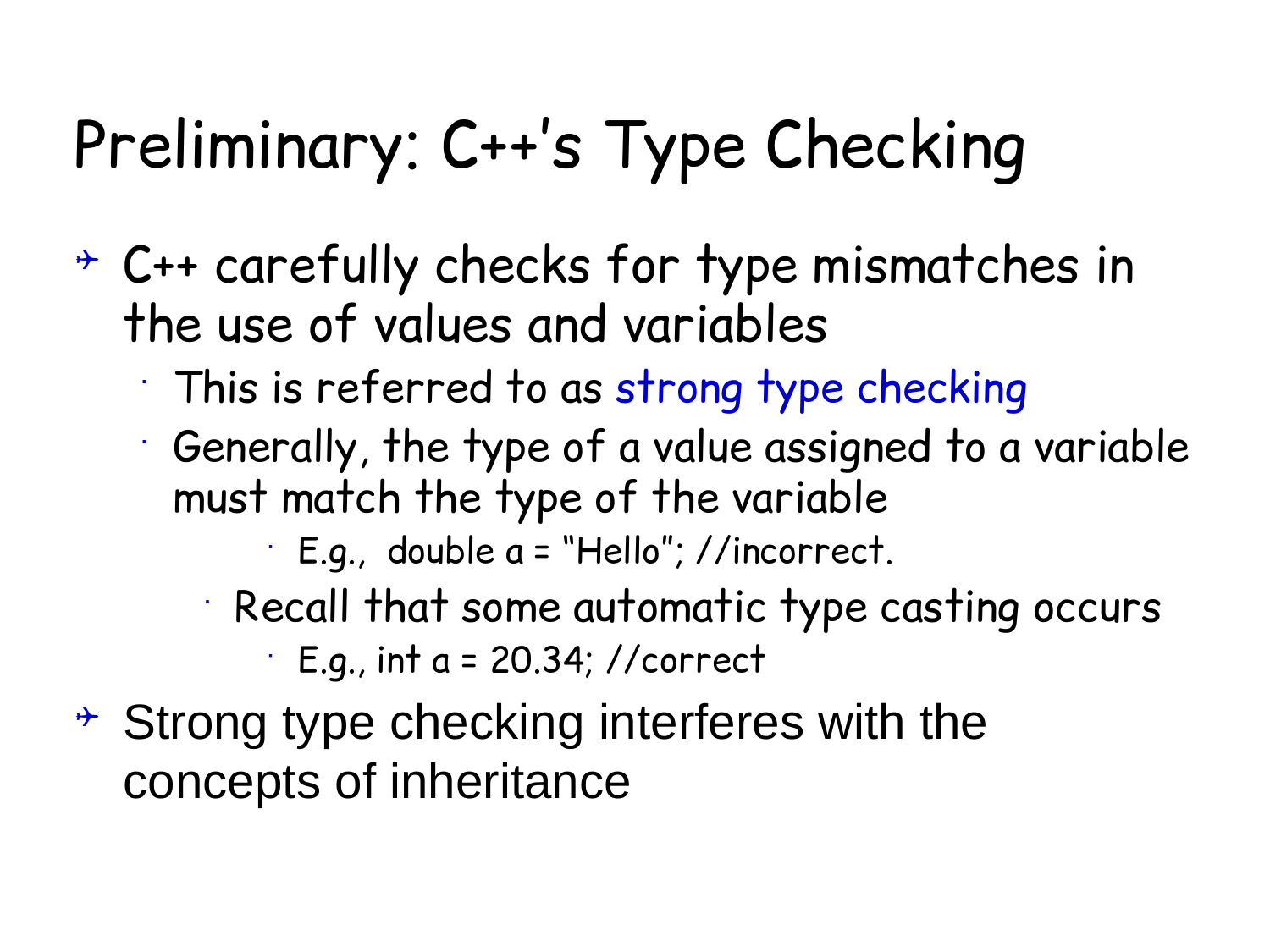

# Preliminary: C++’s Type Checking
C++ carefully checks for type mismatches in
the use of values and variables
This is referred to as strong type checking
Generally, the type of a value assigned to a variable must match the type of the variable
E.g.,  double a = “Hello”; //incorrect.
Recall that some automatic type casting occurs
E.g., int a = 20.34; //correct
Strong type checking interferes with the
concepts of inheritance